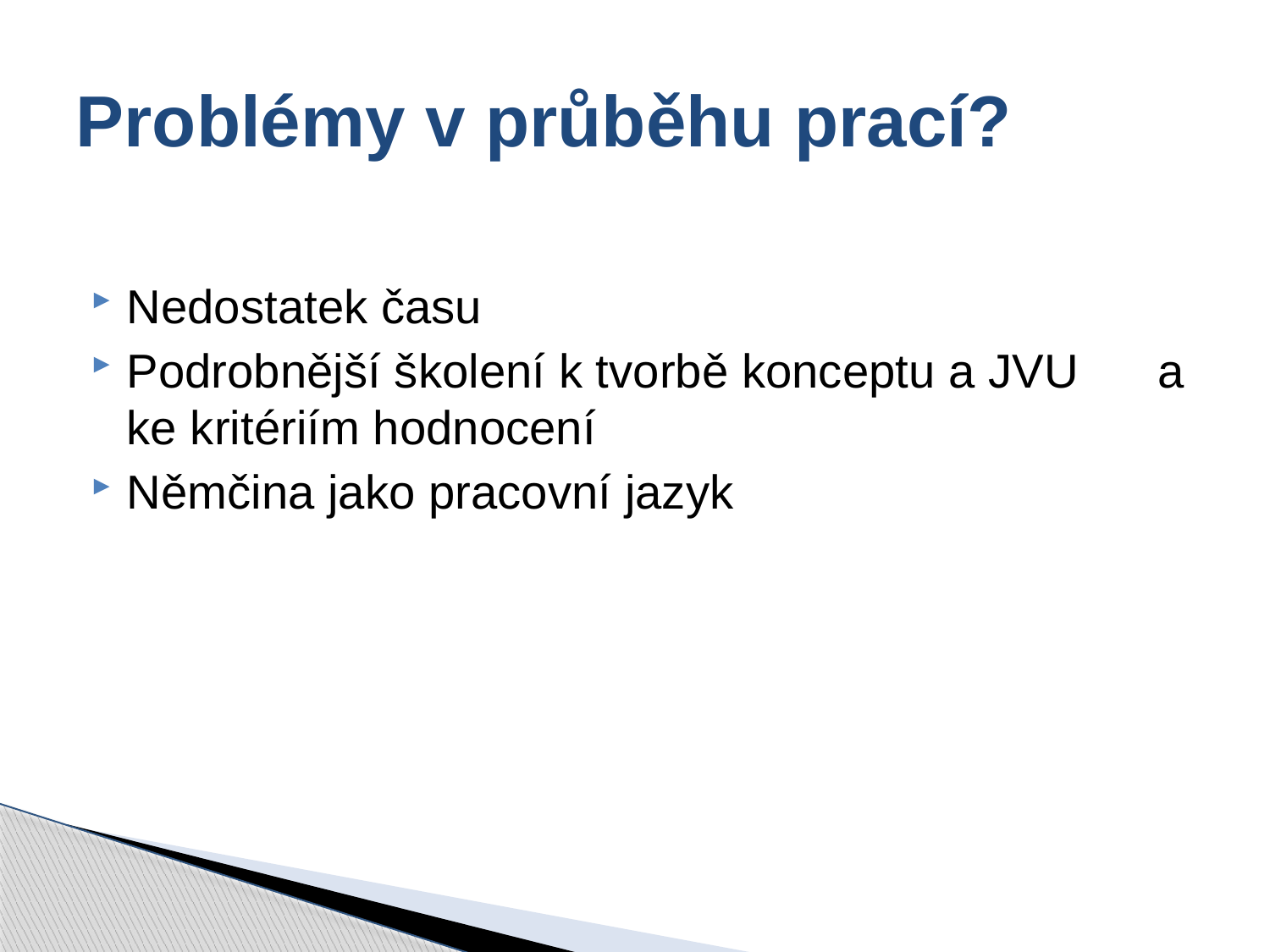

# Problémy v průběhu prací?

Nedostatek času
Podrobnější školení k tvorbě konceptu a JVU      a ke kritériím hodnocení
Němčina jako pracovní jazyk